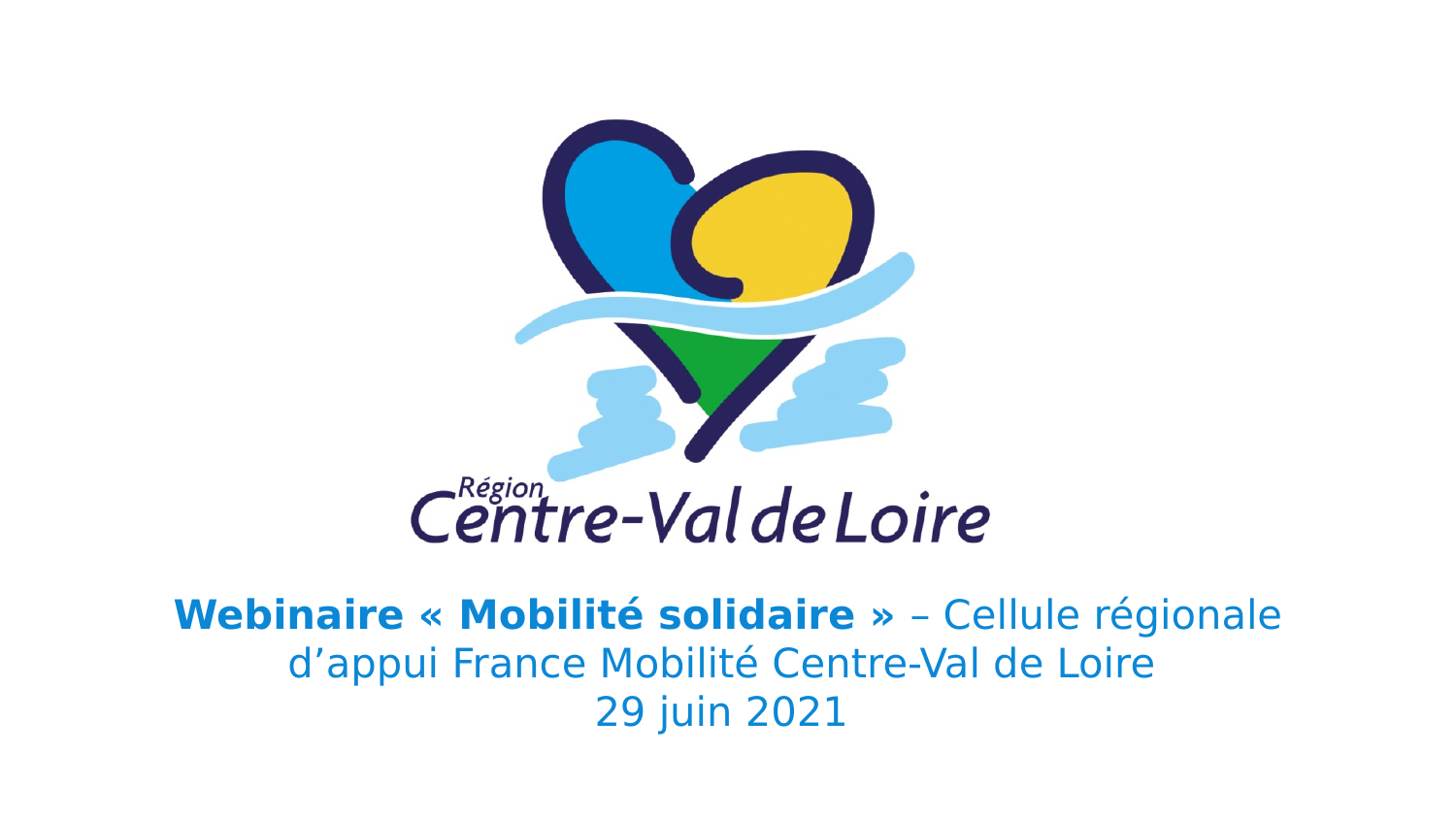

Webinaire « Mobilité solidaire » – Cellule régionale d’appui France Mobilité Centre-Val de Loire
29 juin 2021